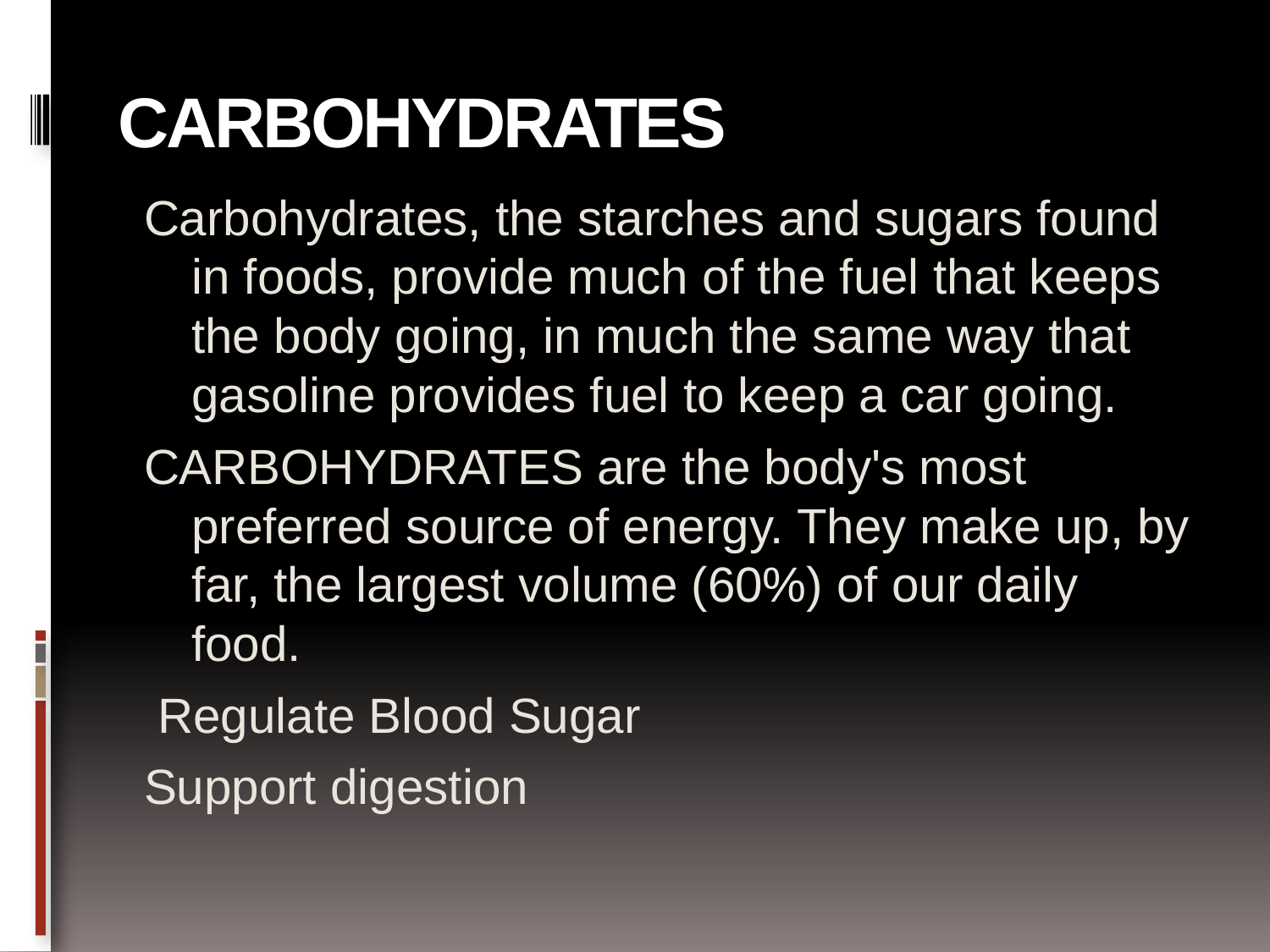

# Carbohydrates
Carbohydrates, the starches and sugars found in foods, provide much of the fuel that keeps the body going, in much the same way that gasoline provides fuel to keep a car going.
CARBOHYDRATES are the body's most preferred source of energy. They make up, by far, the largest volume (60%) of our daily food.
 Regulate Blood Sugar
Support digestion